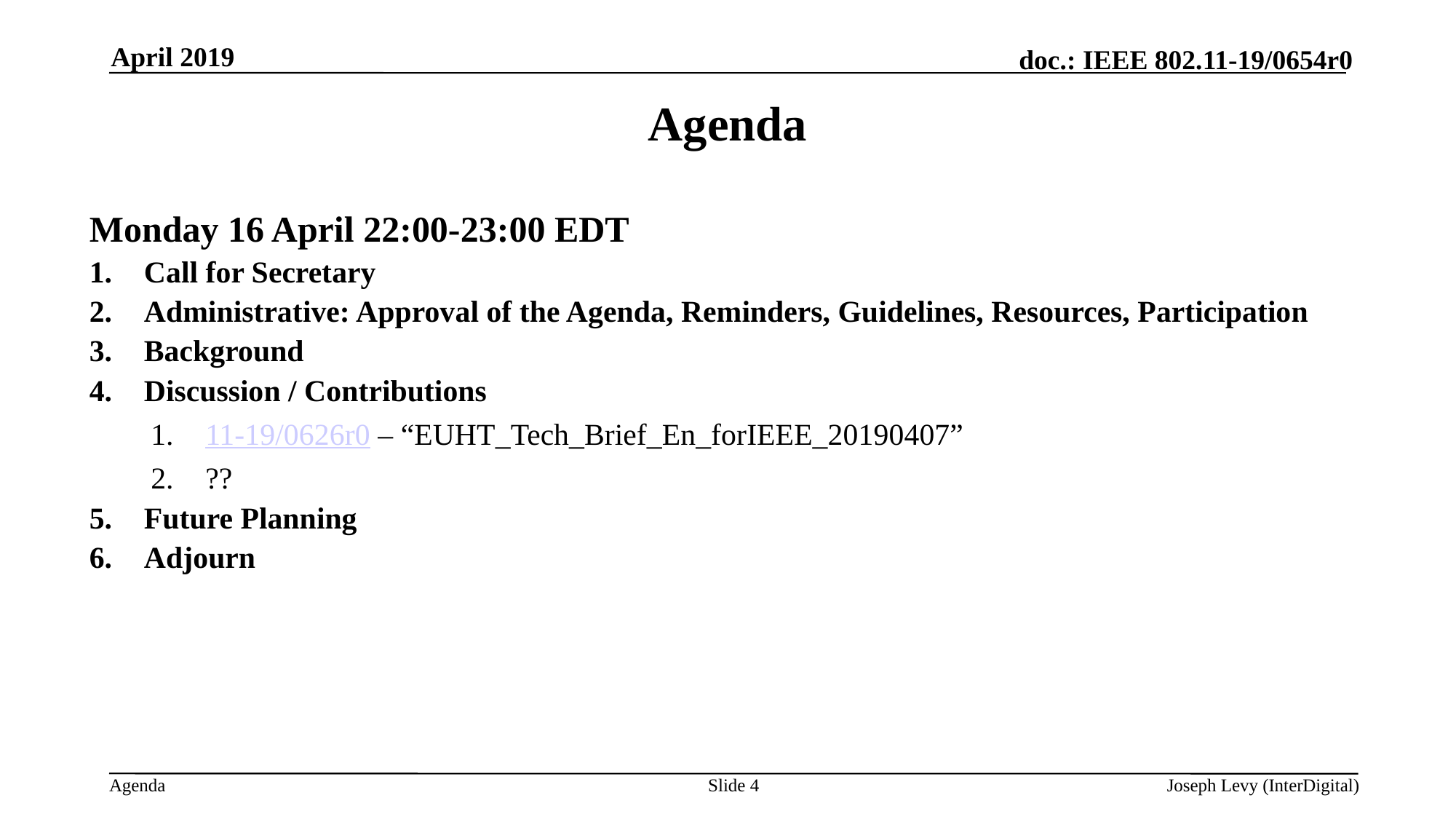

April 2019
# Agenda
Monday 16 April 22:00-23:00 EDT
Call for Secretary
Administrative: Approval of the Agenda, Reminders, Guidelines, Resources, Participation
Background
Discussion / Contributions
11-19/0626r0 – “EUHT_Tech_Brief_En_forIEEE_20190407”
??
Future Planning
Adjourn
Slide 4
Joseph Levy (InterDigital)